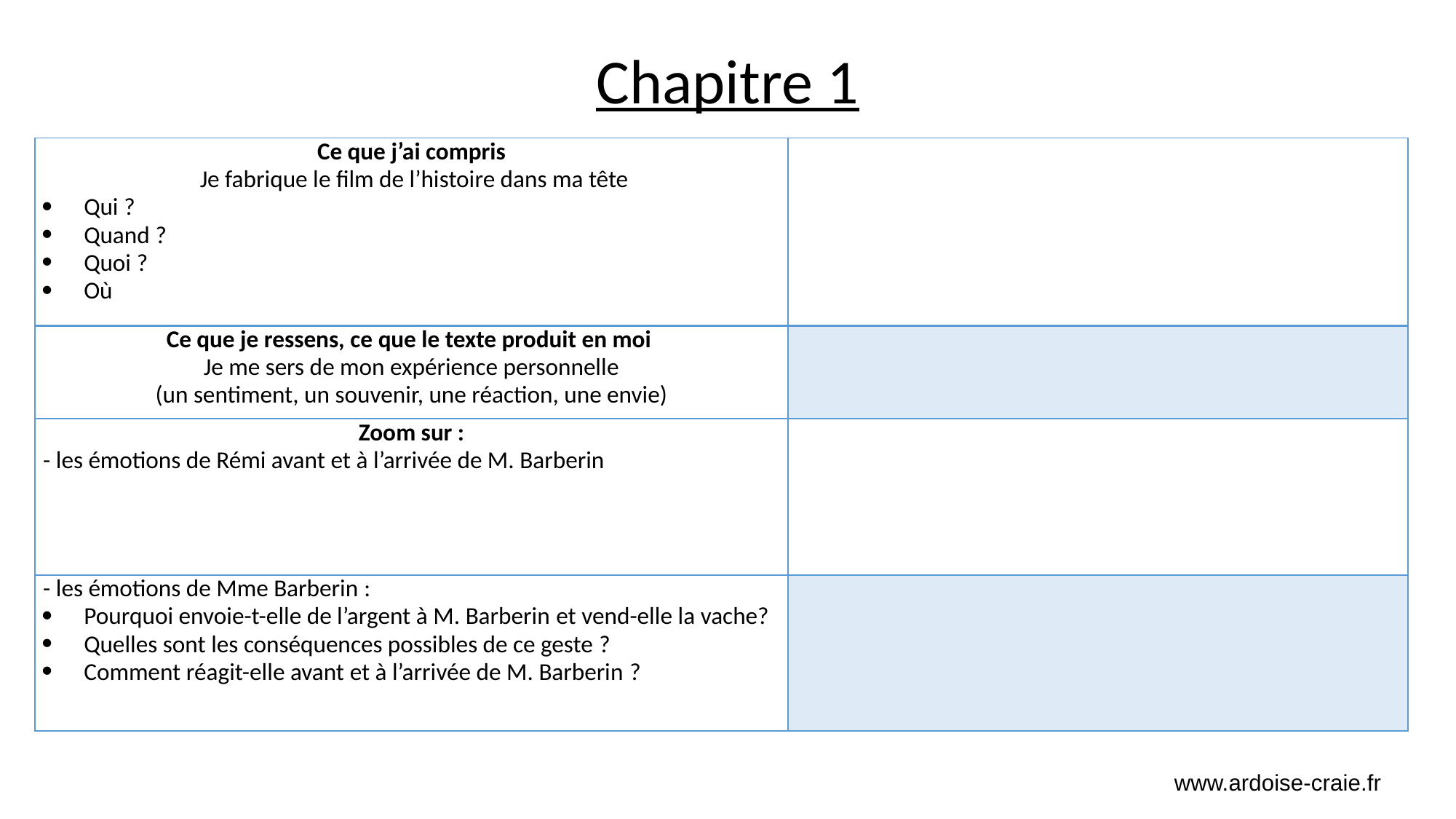

# Chapitre 1
| Ce que j’ai compris Je fabrique le film de l’histoire dans ma tête Qui ? Quand ? Quoi ? Où |  |
| --- | --- |
| Ce que je ressens, ce que le texte produit en moi  Je me sers de mon expérience personnelle (un sentiment, un souvenir, une réaction, une envie) |  |
| Zoom sur : - les émotions de Rémi avant et à l’arrivée de M. Barberin |  |
| - les émotions de Mme Barberin : Pourquoi envoie-t-elle de l’argent à M. Barberin et vend-elle la vache? Quelles sont les conséquences possibles de ce geste ? Comment réagit-elle avant et à l’arrivée de M. Barberin ? |  |
www.ardoise-craie.fr